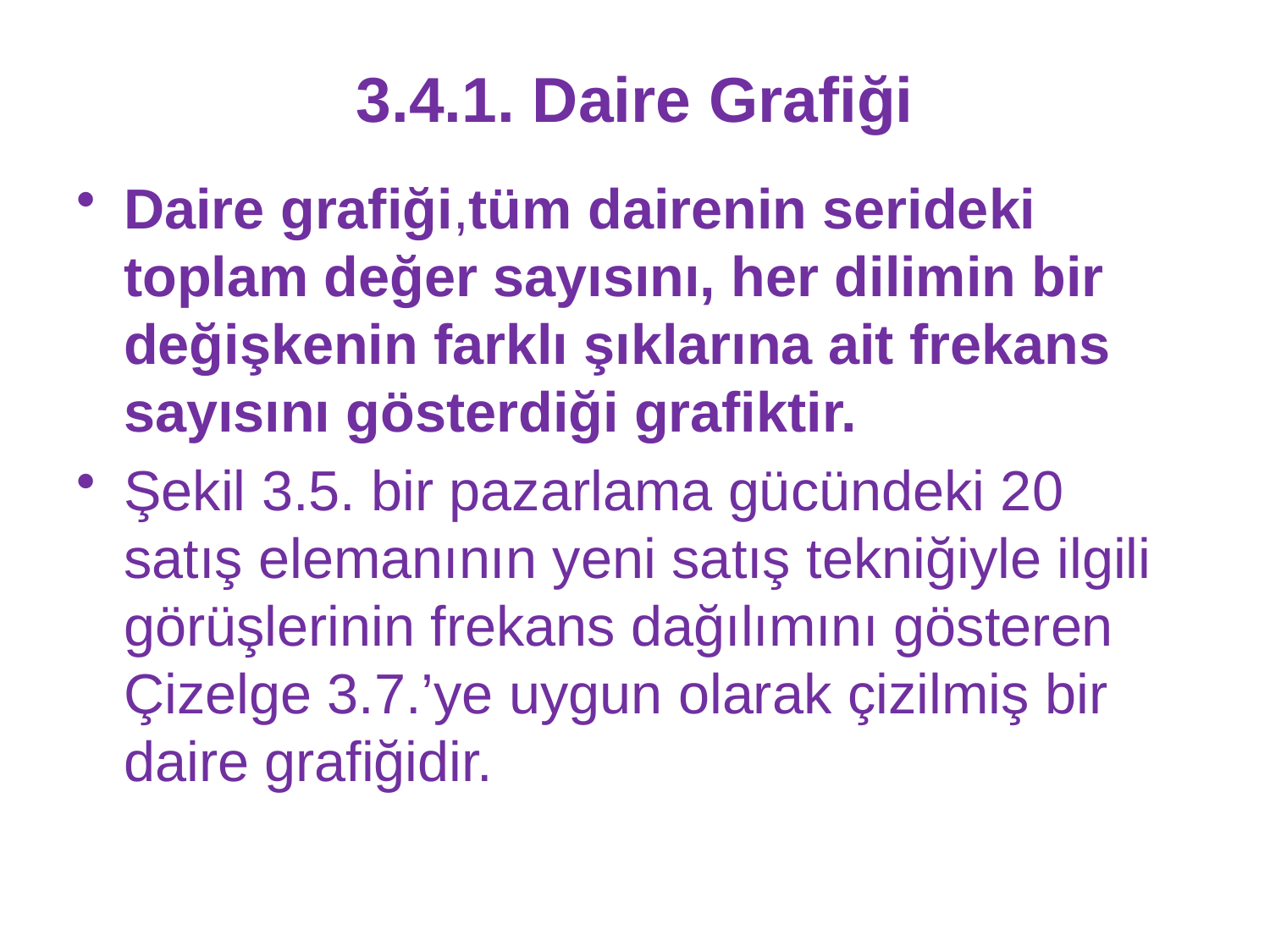

# 3.4.1. Daire Grafiği
Daire grafiği,tüm dairenin serideki toplam değer sayısını, her dilimin bir değişkenin farklı şıklarına ait frekans sayısını gösterdiği grafiktir.
Şekil 3.5. bir pazarlama gücündeki 20 satış elemanının yeni satış tekniğiyle ilgili görüşlerinin frekans dağılımını gösteren Çizelge 3.7.’ye uygun olarak çizilmiş bir daire grafiğidir.